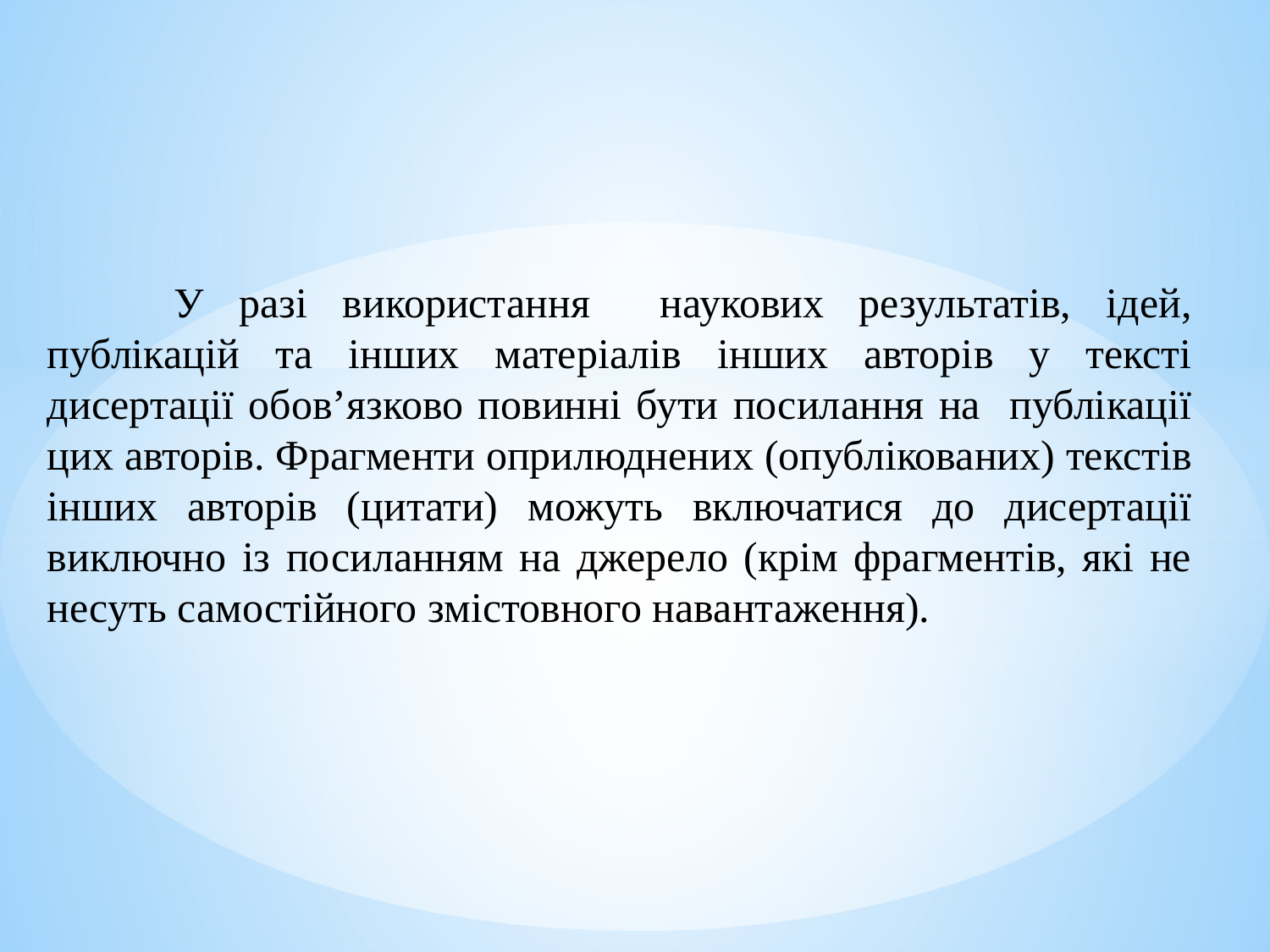

У разі використання  наукових результатів, ідей, публікацій та інших матеріалів інших авторів у тексті дисертації обов’язково повинні бути посилання на  публікації цих авторів. Фрагменти оприлюднених (опублікованих) текстів інших авторів (цитати) можуть включатися до дисертації виключно із посиланням на джерело (крім фрагментів, які не несуть самостійного змістовного навантаження).